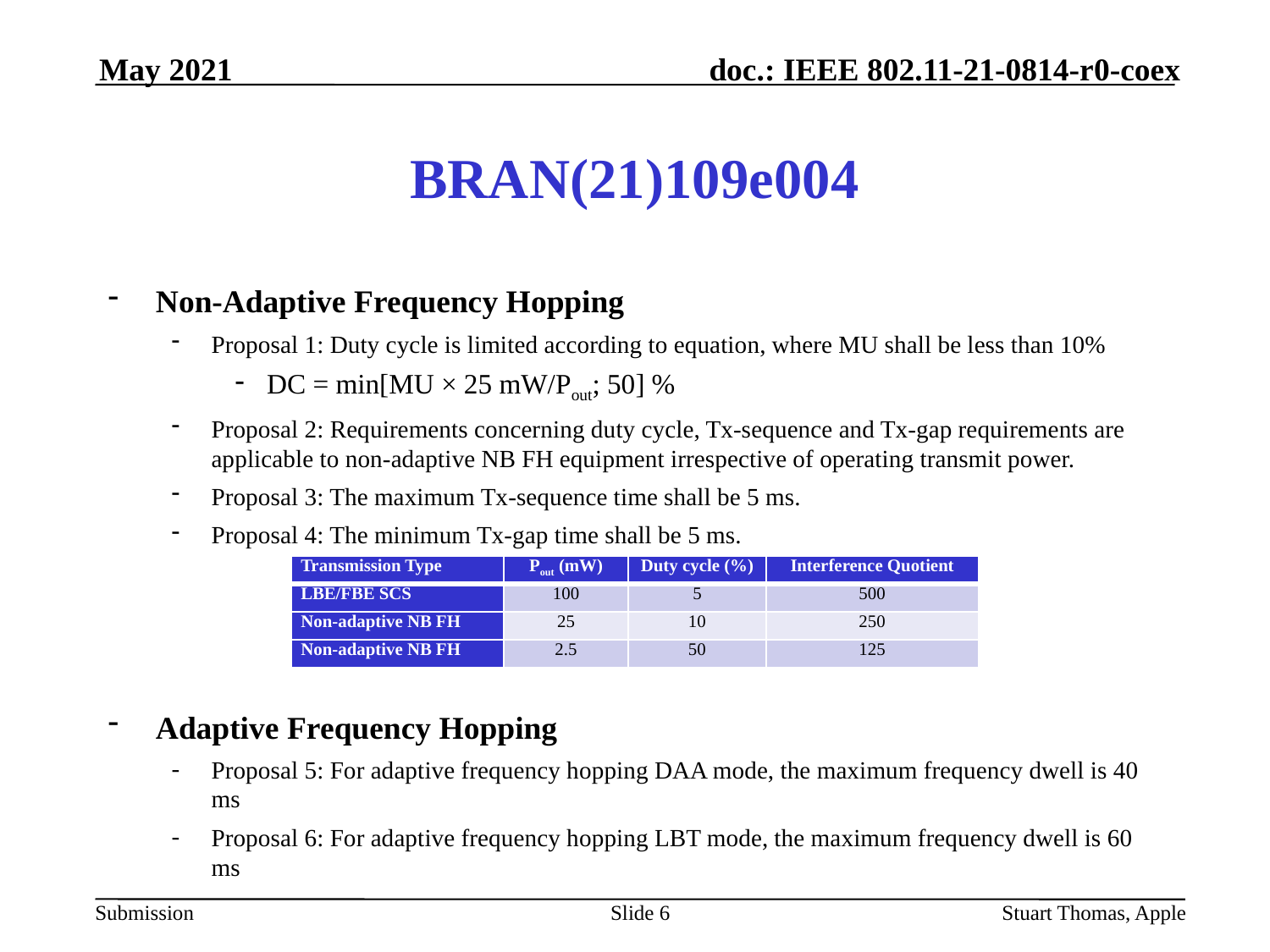

May 2021
# BRAN(21)109e004
Non-Adaptive Frequency Hopping
Proposal 1: Duty cycle is limited according to equation, where MU shall be less than 10%
DC = min[MU × 25 mW/Pout; 50] %
Proposal 2: Requirements concerning duty cycle, Tx-sequence and Tx-gap requirements are applicable to non-adaptive NB FH equipment irrespective of operating transmit power.
Proposal 3: The maximum Tx-sequence time shall be 5 ms.
Proposal 4: The minimum Tx-gap time shall be 5 ms.

Adaptive Frequency Hopping
Proposal 5: For adaptive frequency hopping DAA mode, the maximum frequency dwell is 40 ms
Proposal 6: For adaptive frequency hopping LBT mode, the maximum frequency dwell is 60 ms

| Transmission Type | Pout (mW) | Duty cycle (%) | Interference Quotient |
| --- | --- | --- | --- |
| LBE/FBE SCS | 100 | 5 | 500 |
| Non-adaptive NB FH | 25 | 10 | 250 |
| Non-adaptive NB FH | 2.5 | 50 | 125 |
Slide 6
Stuart Thomas, Apple